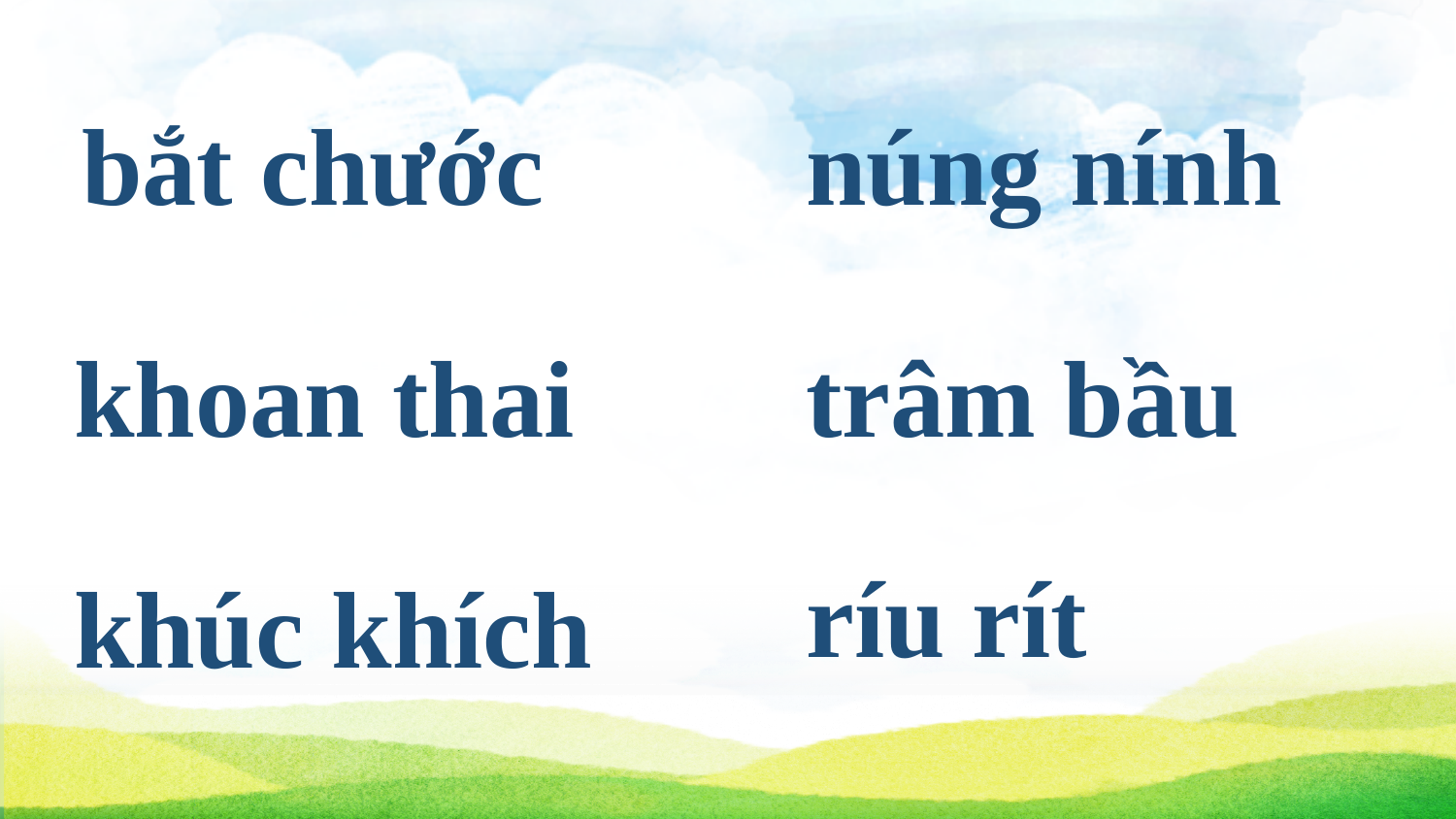

bắt chước
núng nính
khoan thai
trâm bầu
ríu rít
khúc khích